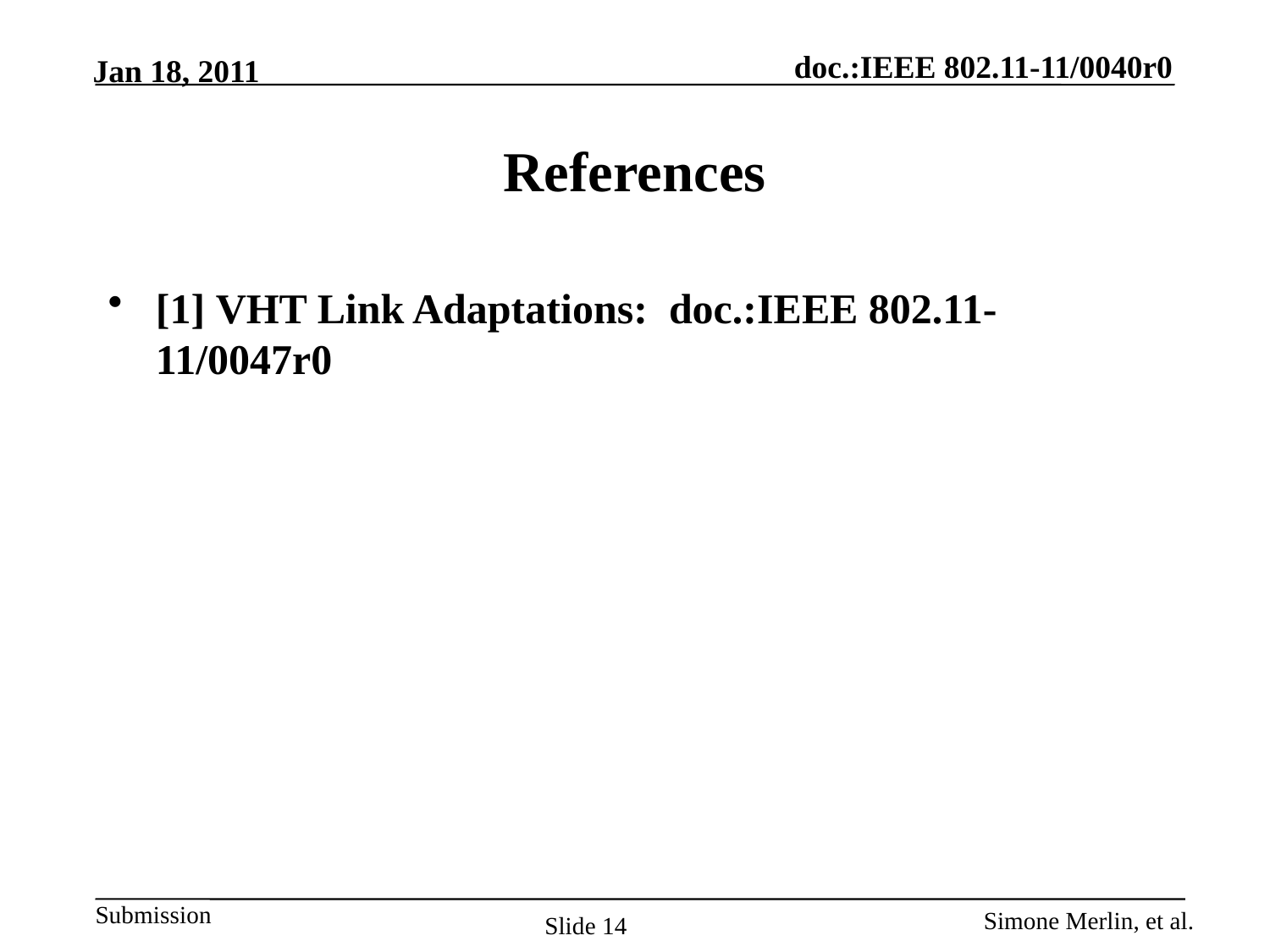

# References
[1] VHT Link Adaptations:  doc.:IEEE 802.11-11/0047r0